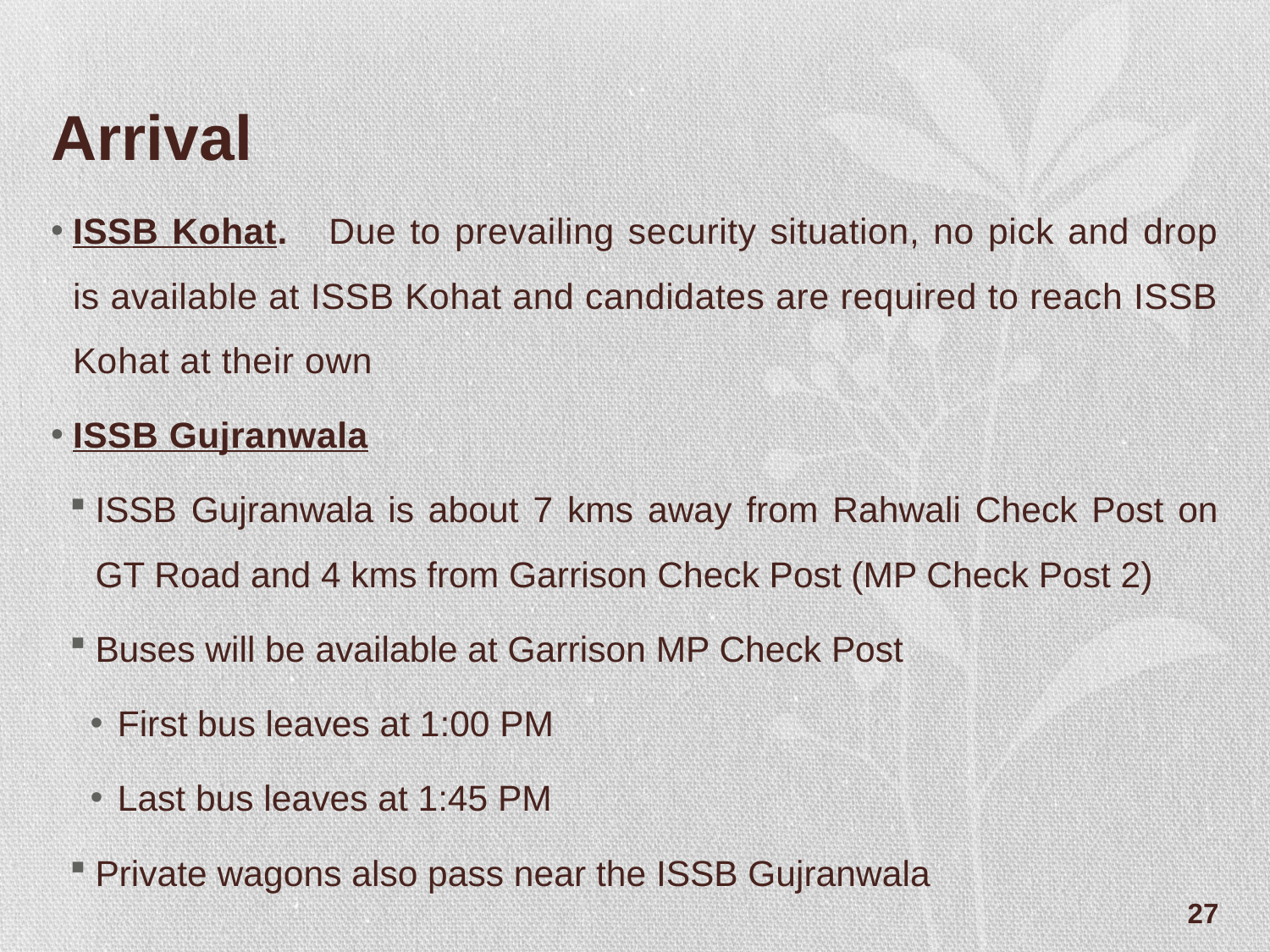

# Arrival
ISSB Kohat.   Due to prevailing security situation, no pick and drop is available at ISSB Kohat and candidates are required to reach ISSB Kohat at their own
ISSB Gujranwala
ISSB Gujranwala is about 7 kms away from Rahwali Check Post on GT Road and 4 kms from Garrison Check Post (MP Check Post 2)
Buses will be available at Garrison MP Check Post
First bus leaves at 1:00 PM
Last bus leaves at 1:45 PM
Private wagons also pass near the ISSB Gujranwala
27